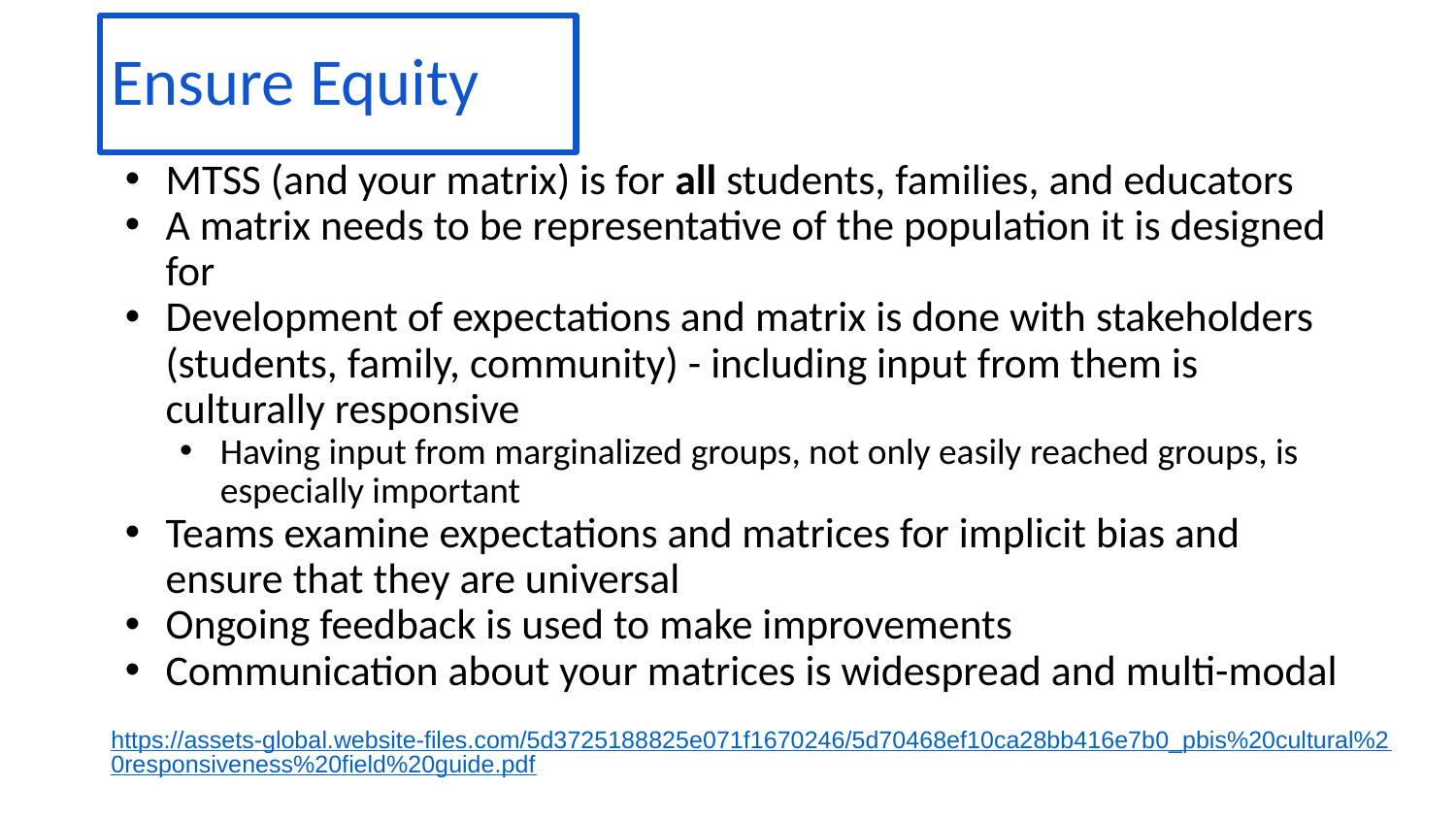

# Ensure Equity
MTSS (and your matrix) is for all students, families, and educators
A matrix needs to be representative of the population it is designed for
Development of expectations and matrix is done with stakeholders (students, family, community) - including input from them is culturally responsive
Having input from marginalized groups, not only easily reached groups, is especially important
Teams examine expectations and matrices for implicit bias and ensure that they are universal
Ongoing feedback is used to make improvements
Communication about your matrices is widespread and multi-modal

https://assets-global.website-files.com/5d3725188825e071f1670246/5d70468ef10ca28bb416e7b0_pbis%20cultural%20responsiveness%20field%20guide.pdf